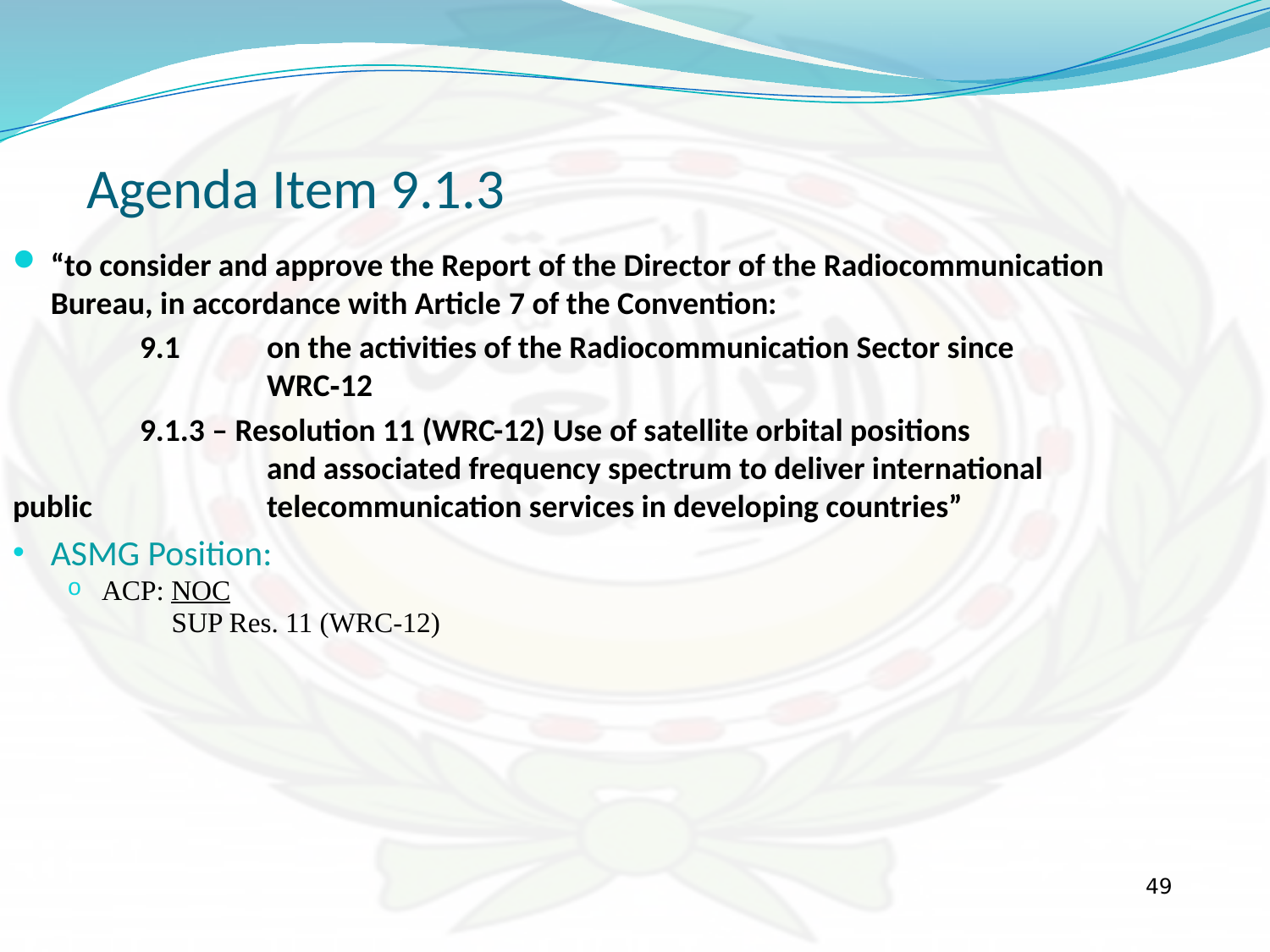

Agenda Item 9.1.3
“to consider and approve the Report of the Director of the Radiocommunication Bureau, in accordance with Article 7 of the Convention:
	9.1	on the activities of the Radiocommunication Sector since 			WRC‑12
	9.1.3 – Resolution 11 (WRC-12) Use of satellite orbital positions 			and associated frequency spectrum to deliver international public 		telecommunication services in developing countries”
ASMG Position:
ACP: NOC
	SUP Res. 11 (WRC-12)
49